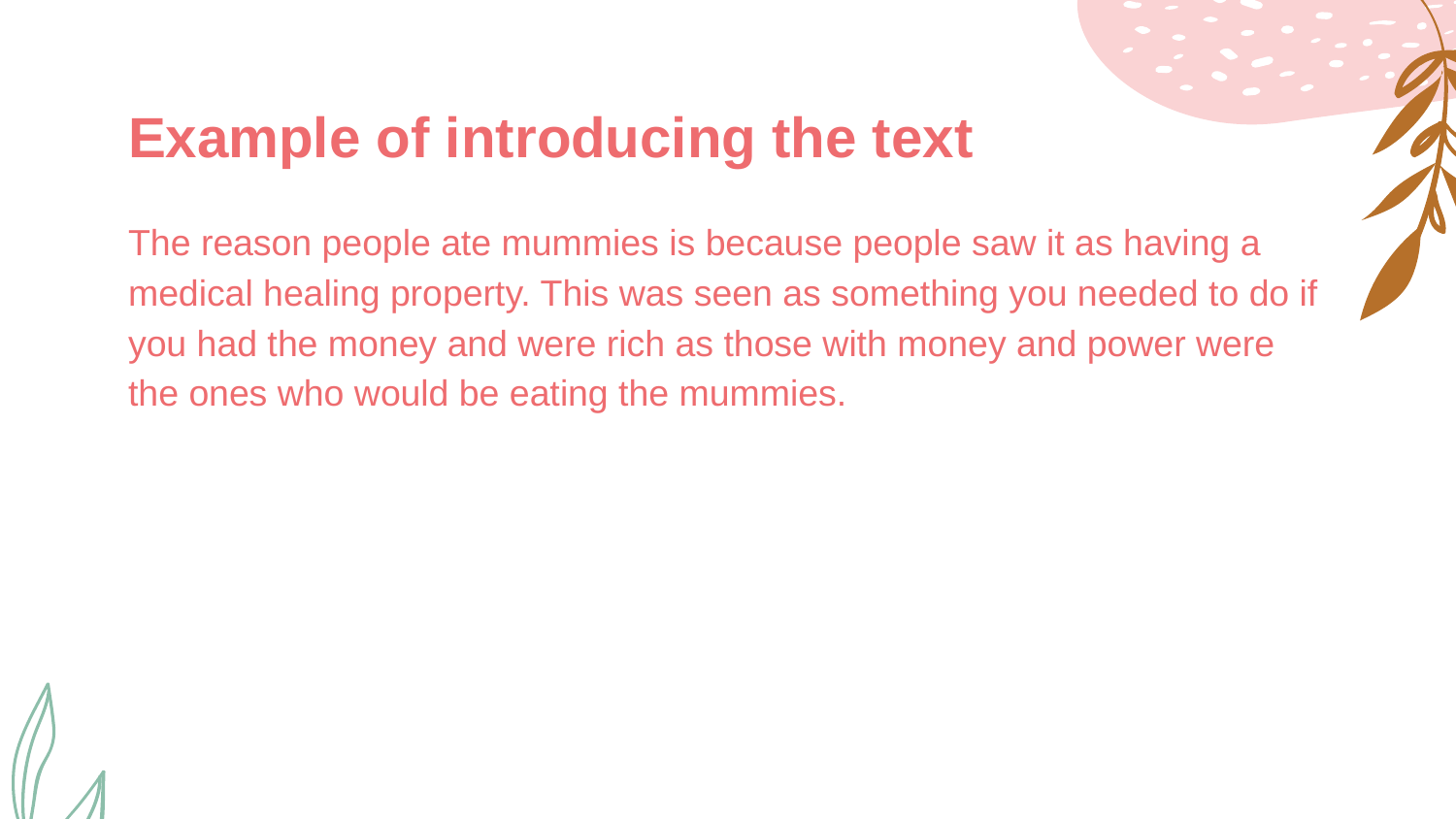

# Example of introducing the text
The reason people ate mummies is because people saw it as having a medical healing property. This was seen as something you needed to do if you had the money and were rich as those with money and power were the ones who would be eating the mummies.